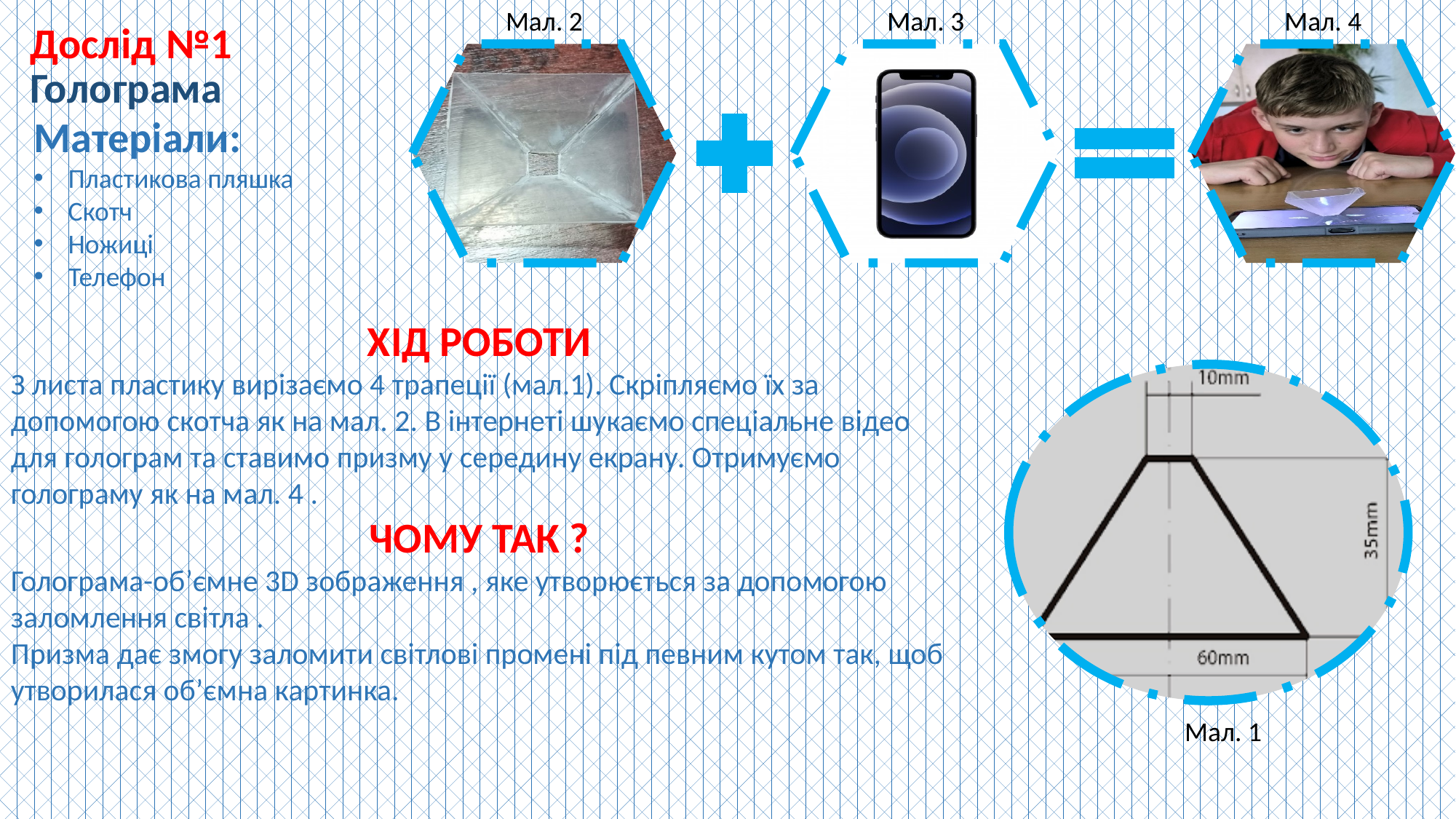

Мал. 2
Мал. 3
Мал. 4
Дослід №1

Голограма

Матеріали:
Пластикова пляшка
Скотч
Ножиці
Телефон

ХІД РОБОТИ
З листа пластику вирізаємо 4 трапеції (мал.1). Скріпляємо їх за допомогою скотча як на мал. 2. В інтернеті шукаємо спеціальне відео для голограм та ставимо призму у середину екрану. Отримуємо голограму як на мал. 4 .
ЧОМУ ТАК ?
Голограма-об’ємне 3D зображення , яке утворюється за допомогою заломлення світла .
Призма дає змогу заломити світлові промені під певним кутом так, щоб утворилася об’ємна картинка.

Мал. 1